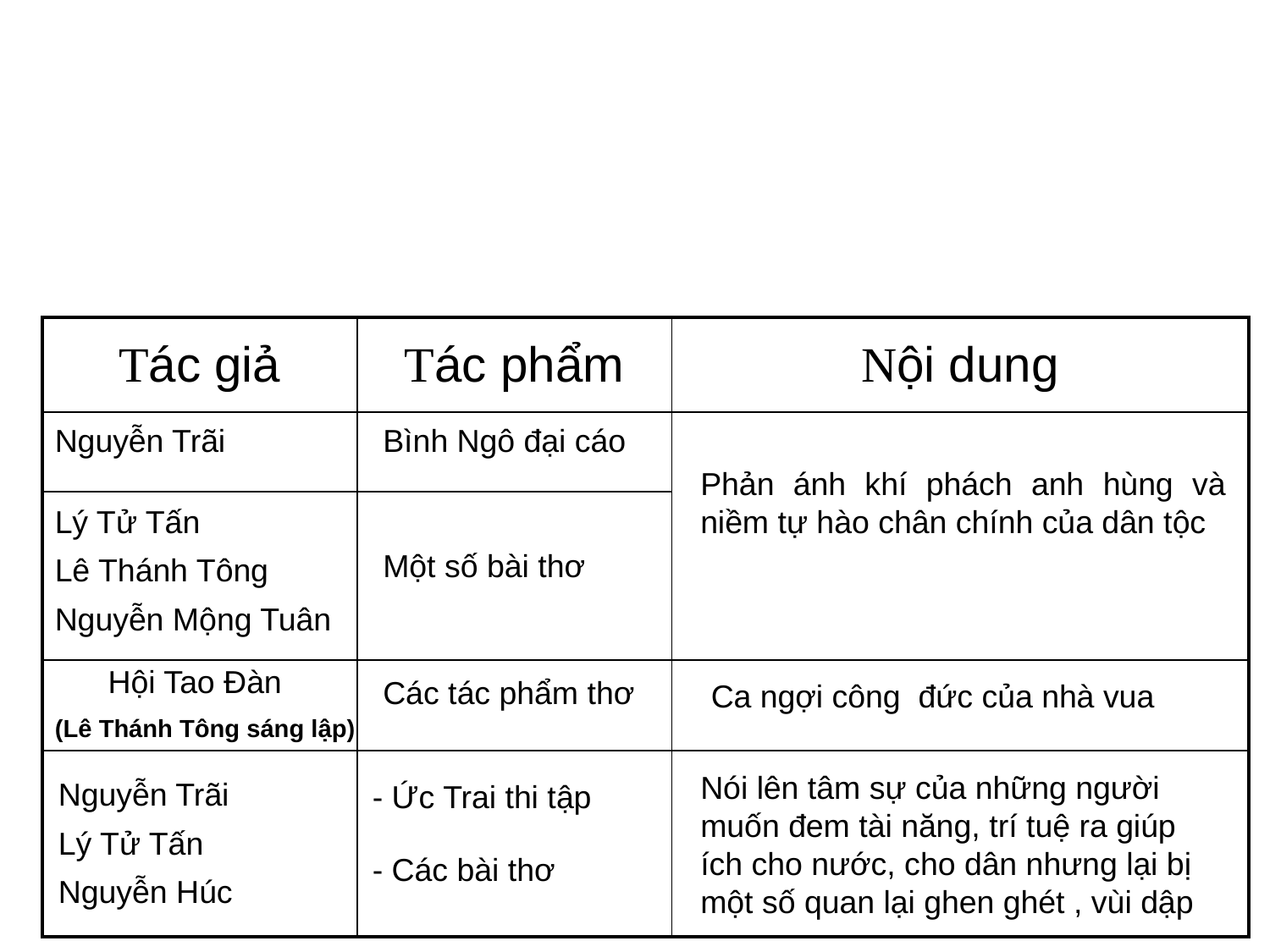

| Tác giả | Tác phẩm | Nội dung |
| --- | --- | --- |
|  |  |  |
|  |  |  |
|  |  |  |
|  |  |  |
Nguyễn Trãi
Bình Ngô đại cáo
Phản ánh khí phách anh hùng và niềm tự hào chân chính của dân tộc
Lý Tử Tấn
Lê Thánh Tông
Nguyễn Mộng Tuân
Một số bài thơ
      Hội Tao Đàn
(Lê Thánh Tông sáng lập)
Các tác phẩm thơ
Ca ngợi công  đức của nhà vua

Nói lên tâm sự của những người muốn đem tài năng, trí tuệ ra giúp ích cho nước, cho dân nhưng lại bị một số quan lại ghen ghét , vùi dập
Nguyễn Trãi
Lý Tử Tấn
Nguyễn Húc
- Ức Trai thi tập
- Các bài thơ